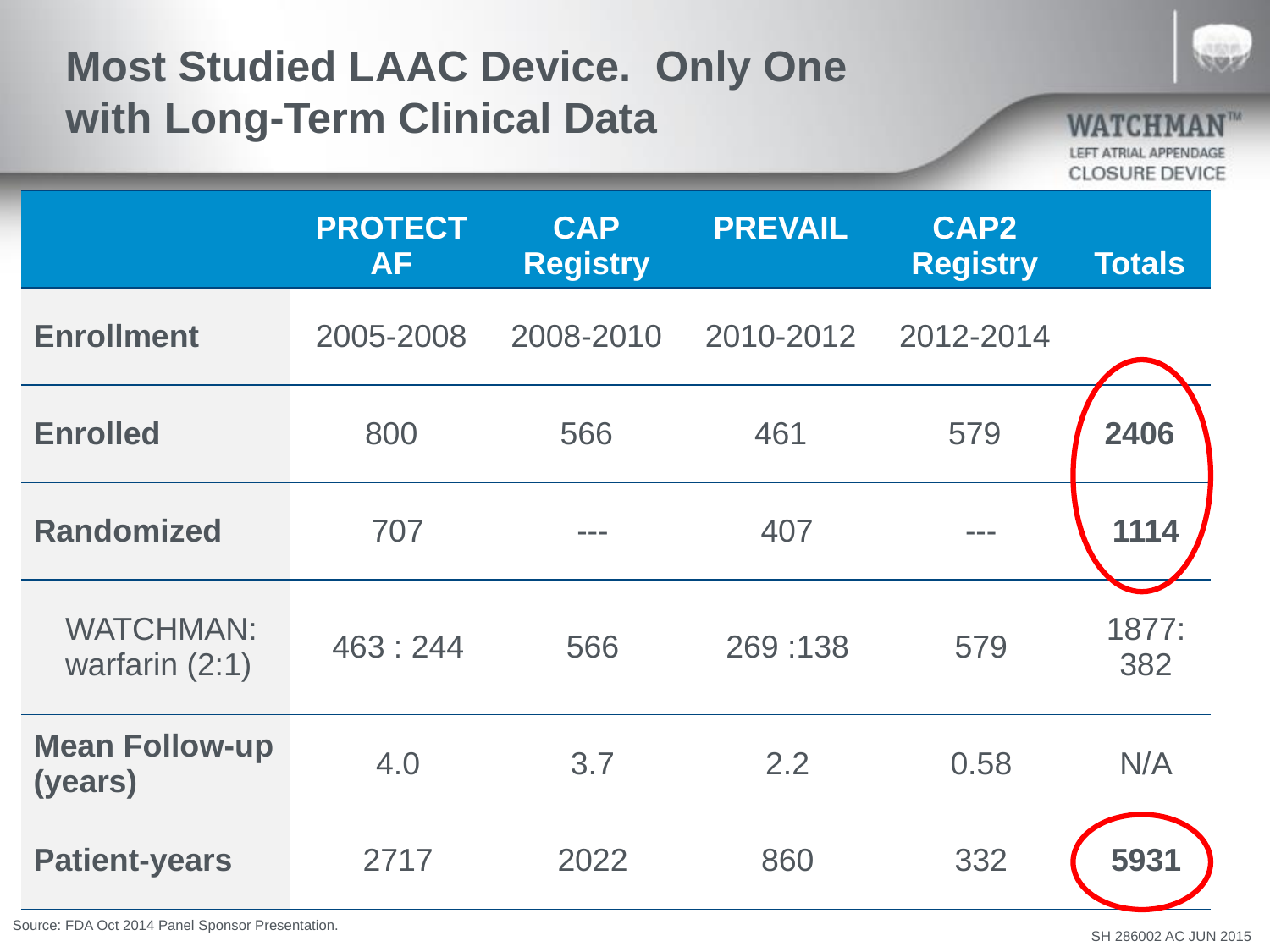

# Most Studied LAAC Device.  Only One with Long-Term Clinical Data
|  | PROTECT AF | CAP Registry | PREVAIL | CAP2 Registry | Totals |
| --- | --- | --- | --- | --- | --- |
| Enrollment | 2005-2008 | 2008-2010 | 2010-2012 | 2012-2014 |  |
| Enrolled | 800 | 566 | 461 | 579 | 2406 |
| Randomized | 707 | --- | 407 | --- | 1114 |
| WATCHMAN: warfarin (2:1) | 463 : 244 | 566 | 269 :138 | 579 | 1877: 382 |
| Mean Follow-up (years) | 4.0 | 3.7 | 2.2 | 0.58 | N/A |
| Patient-years | 2717 | 2022 | 860 | 332 | 5931 |

Source: FDA Oct 2014 Panel Sponsor Presentation.